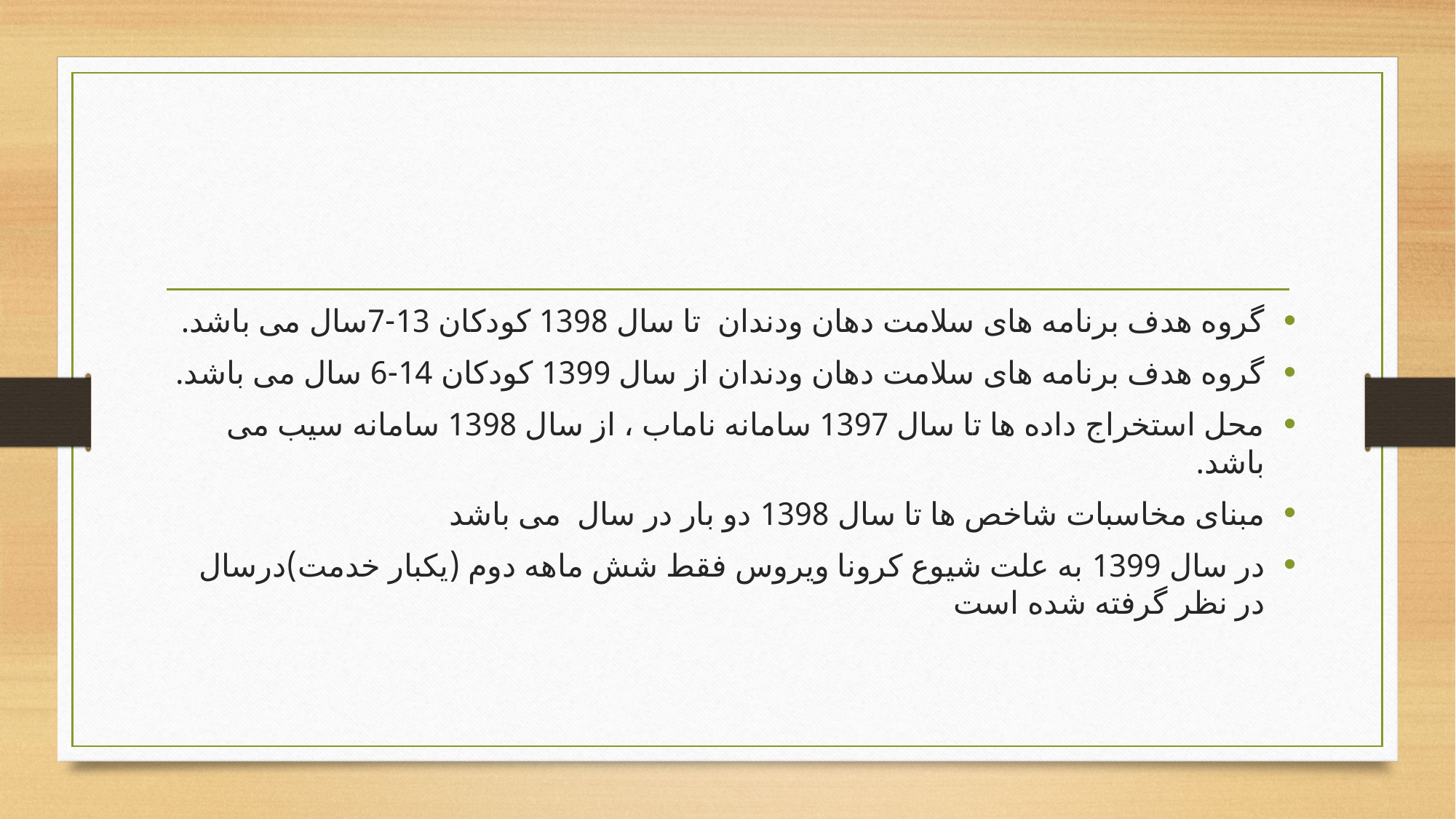

گروه هدف برنامه های سلامت دهان ودندان  تا سال 1398 کودکان 13-7سال می باشد.
گروه هدف برنامه های سلامت دهان ودندان از سال 1399 کودکان 14-6 سال می باشد.
محل استخراج داده ها تا سال 1397 سامانه ناماب ، از سال 1398 سامانه سیب می باشد.
مبنای مخاسبات شاخص ها تا سال 1398 دو بار در سال  می باشد
در سال 1399 به علت شیوع کرونا ویروس فقط شش ماهه دوم (یکبار خدمت)درسال در نظر گرفته شده است